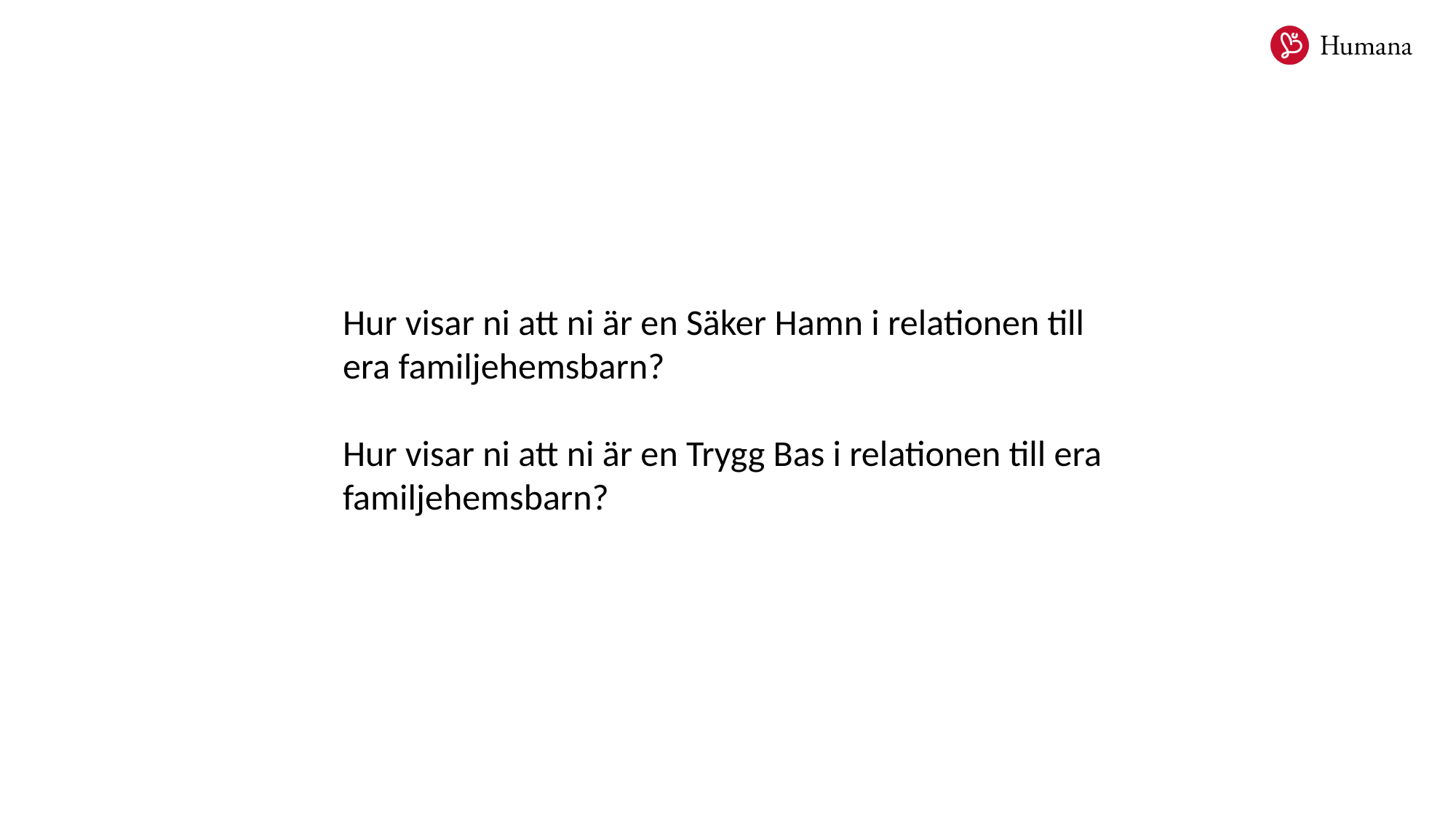

Hur visar ni att ni är en Säker Hamn i relationen till era familjehemsbarn?

Hur visar ni att ni är en Trygg Bas i relationen till era familjehemsbarn?